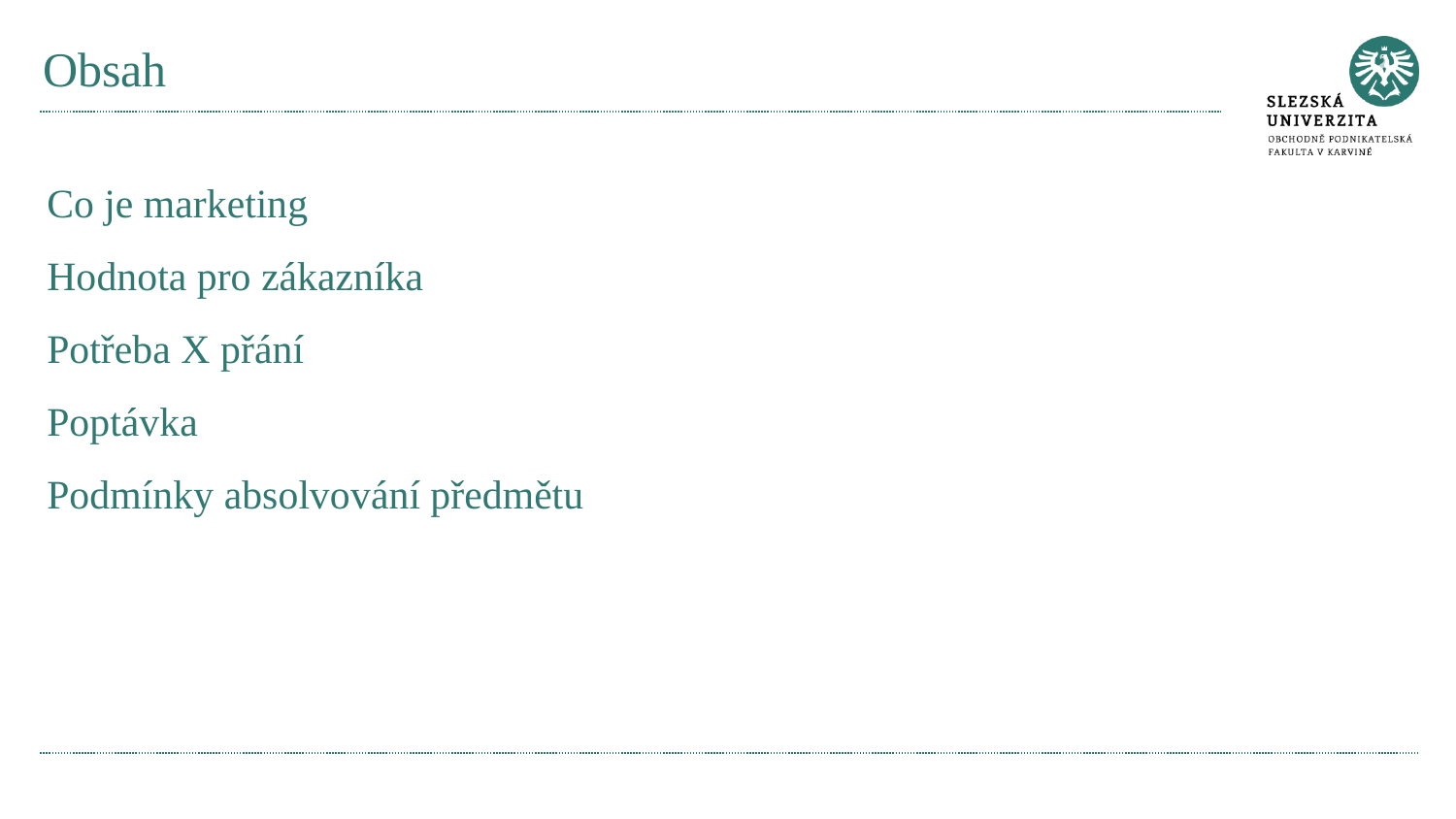

# Obsah
Co je marketing
Hodnota pro zákazníka
Potřeba X přání
Poptávka
Podmínky absolvování předmětu